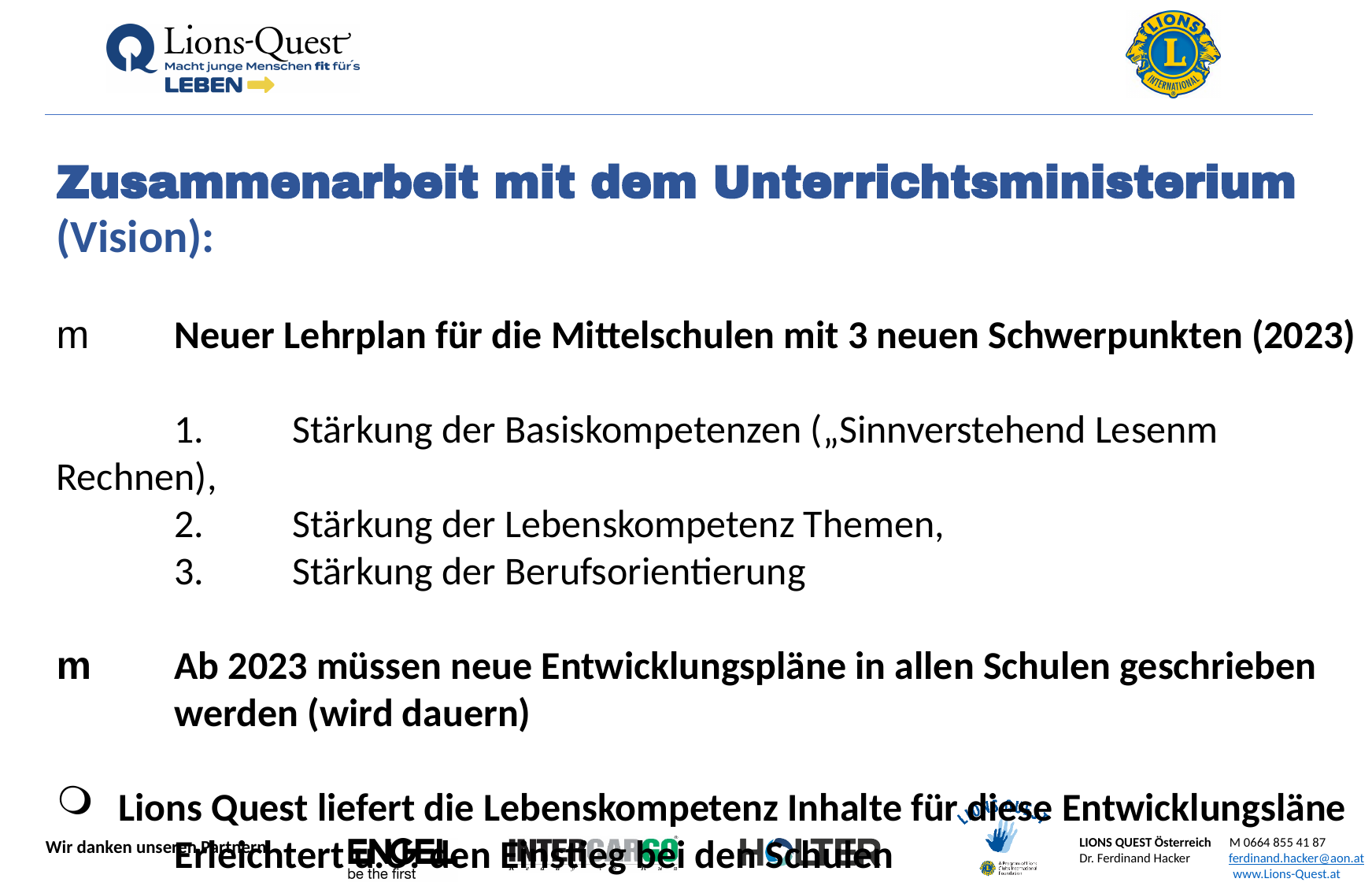

Zusammenarbeit mit dem Unterrichtsministerium
(Vision):

m	Neuer Lehrplan für die Mittelschulen mit 3 neuen Schwerpunkten (2023)

	1.	Stärkung der Basiskompetenzen („Sinnverstehend Lesenm Rechnen),
	2.	Stärkung der Lebenskompetenz Themen,
	3.	Stärkung der Berufsorientierung

m	Ab 2023 müssen neue Entwicklungspläne in allen Schulen geschrieben
	werden (wird dauern)

  Lions Quest liefert die Lebenskompetenz Inhalte für diese Entwicklungsläne
	Erleichtert u.U. den Einstieg bei den Schulen